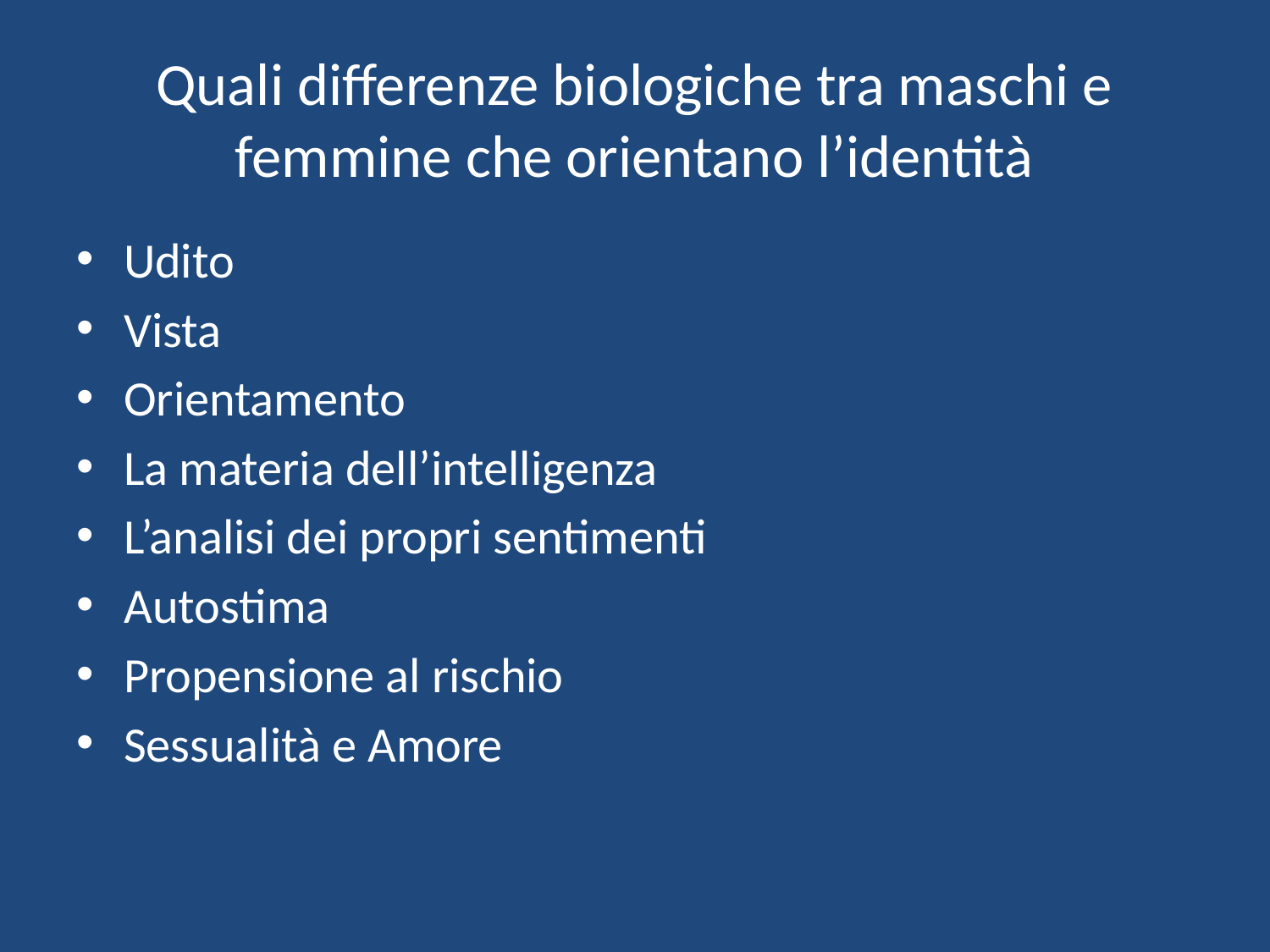

# Quali differenze biologiche tra maschi e femmine che orientano l’identità
Udito
Vista
Orientamento
La materia dell’intelligenza
L’analisi dei propri sentimenti
Autostima
Propensione al rischio
Sessualità e Amore